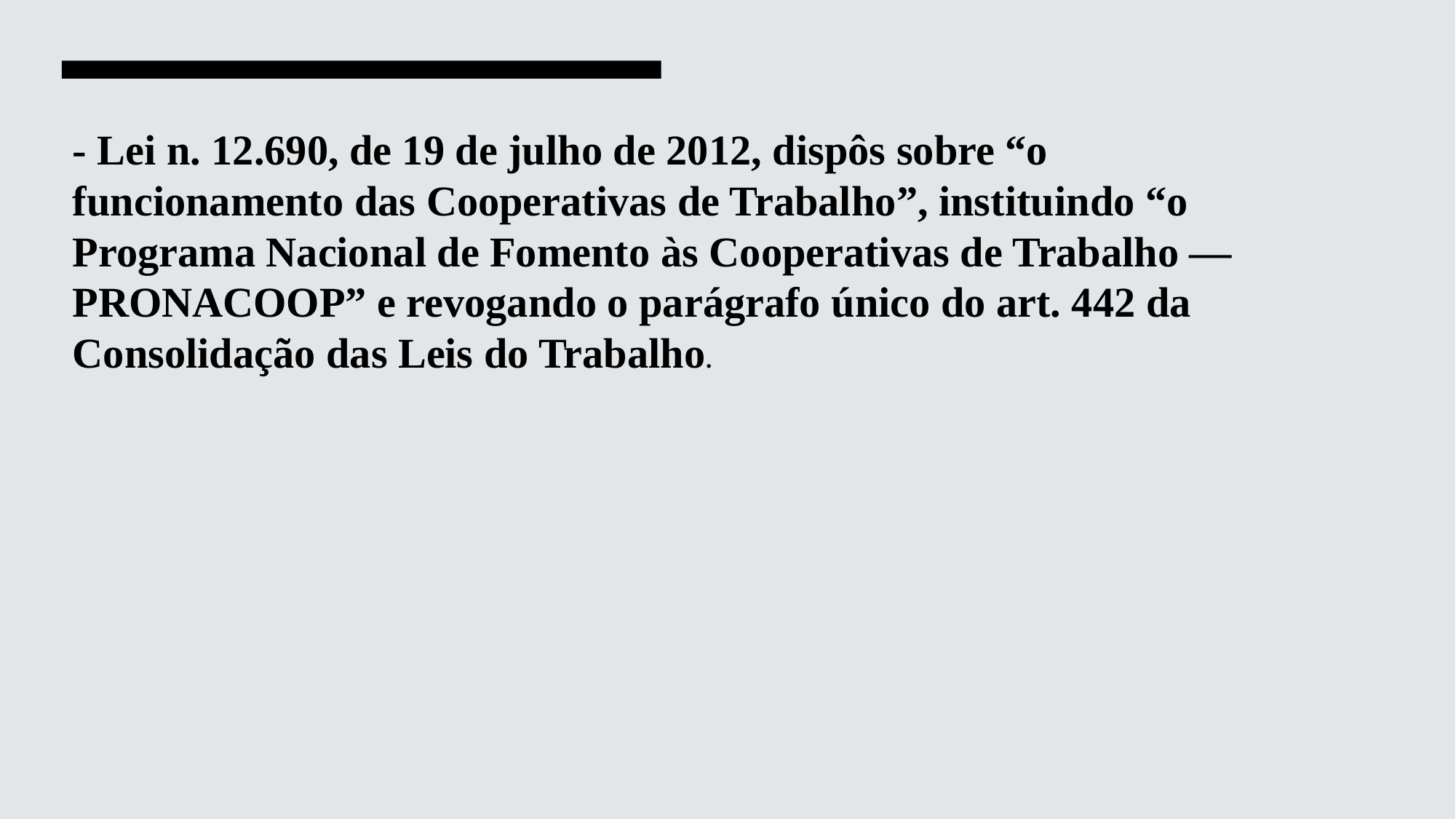

# - Lei n. 12.690, de 19 de julho de 2012, dispôs sobre “o funcionamento das Cooperativas de Trabalho”, instituindo “o Programa Nacional de Fomento às Cooperativas de Trabalho — PRONACOOP” e revogando o parágrafo único do art. 442 da Consolidação das Leis do Trabalho.